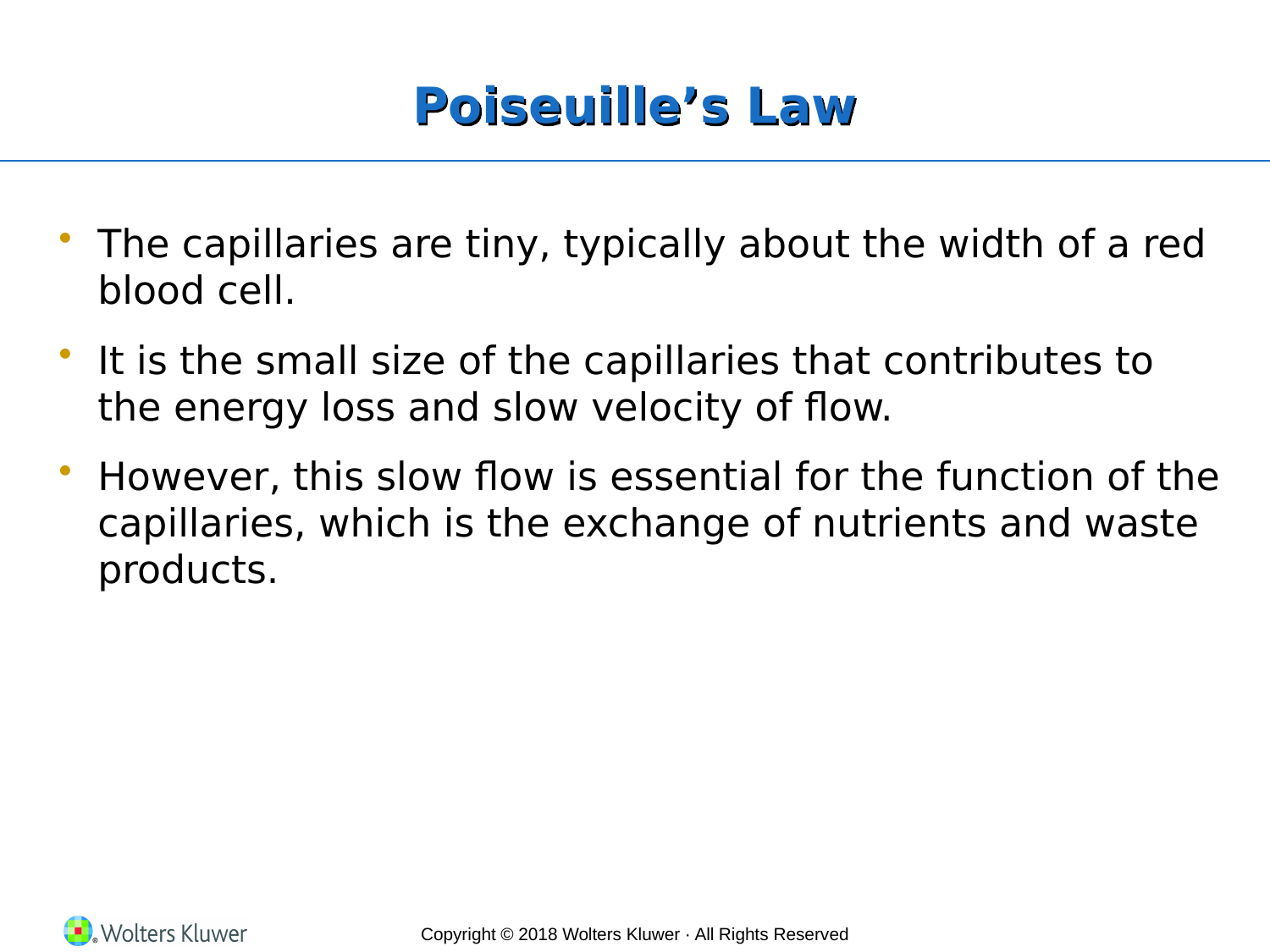

# Poiseuille’s Law
The capillaries are tiny, typically about the width of a red blood cell.
It is the small size of the capillaries that contributes to the energy loss and slow velocity of flow.
However, this slow flow is essential for the function of the capillaries, which is the exchange of nutrients and waste products.